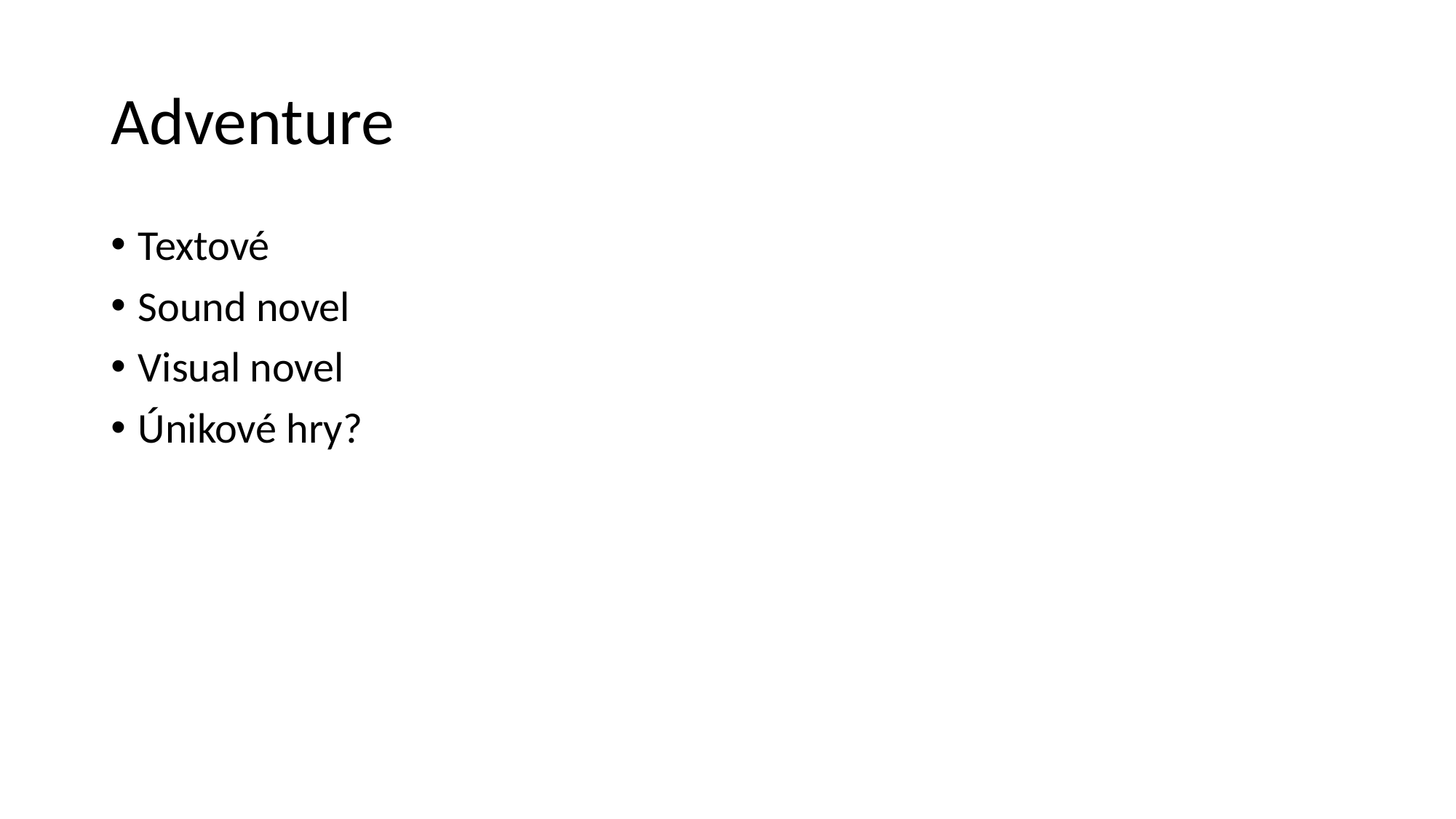

# Adventure
Textové
Sound novel
Visual novel
Únikové hry?